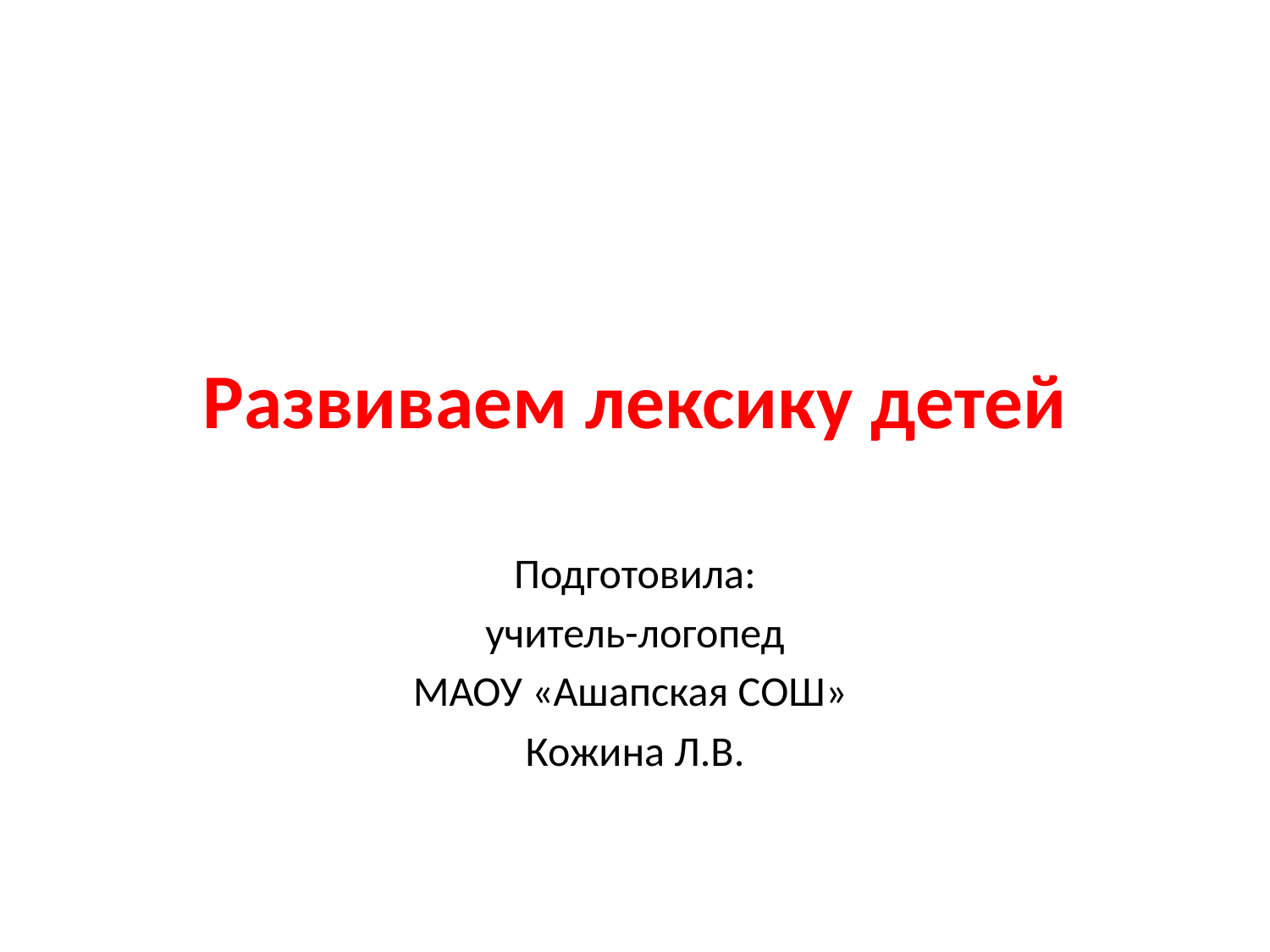

# Развиваем лексику детей
Подготовила:
учитель-логопед
МАОУ «Ашапская СОШ»
Кожина Л.В.